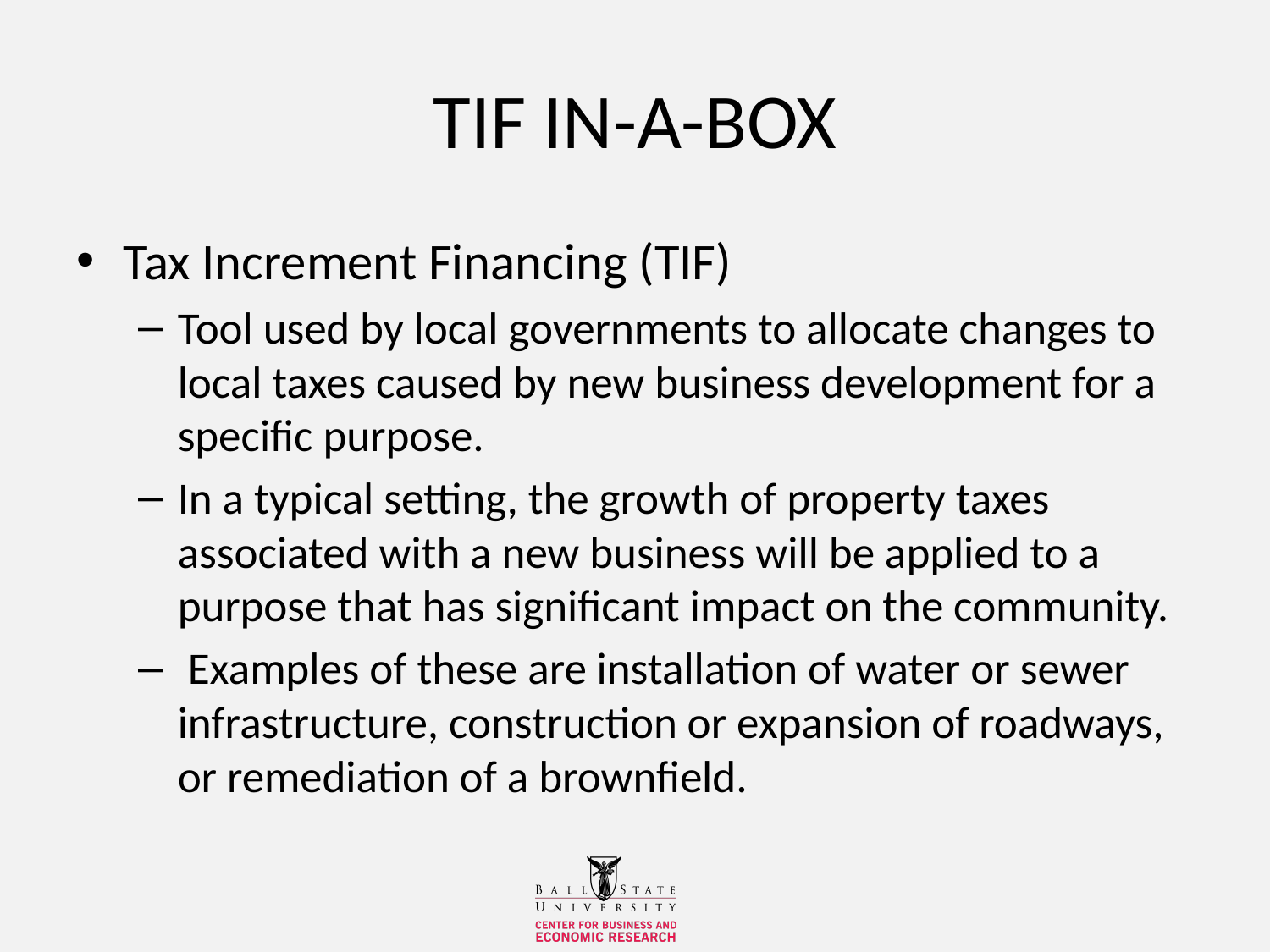

# TIF IN-A-BOX
Tax Increment Financing (TIF)
Tool used by local governments to allocate changes to local taxes caused by new business development for a specific purpose.
In a typical setting, the growth of property taxes associated with a new business will be applied to a purpose that has significant impact on the community.
 Examples of these are installation of water or sewer infrastructure, construction or expansion of roadways, or remediation of a brownfield.